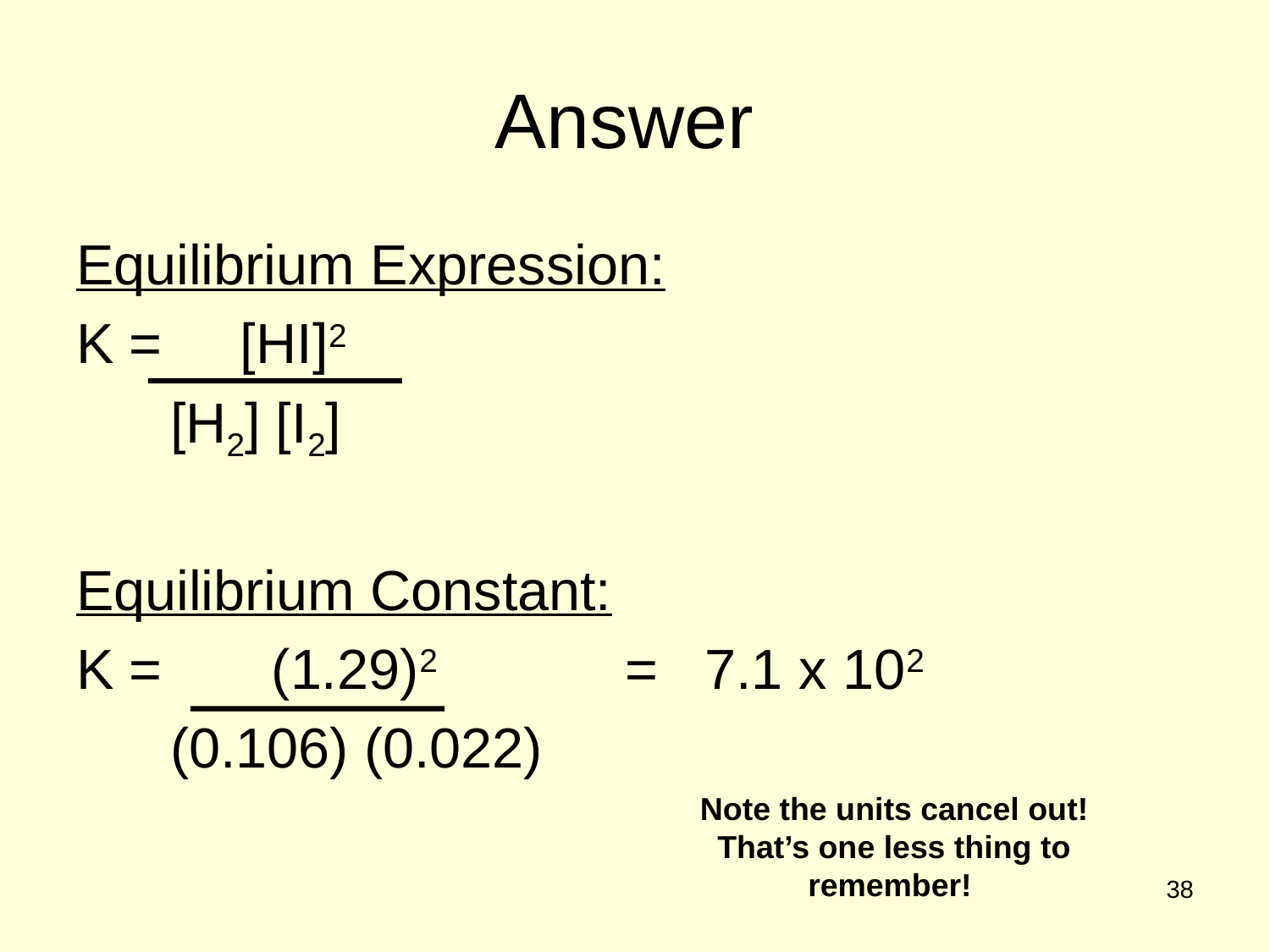

# Answer
Equilibrium Expression:
K =     [HI]2
      [H2] [I2]

Equilibrium Constant:
K =       (1.29)2            =   7.1 x 102
      (0.106) (0.022)

Note the units cancel out! That’s one less thing to remember!
38